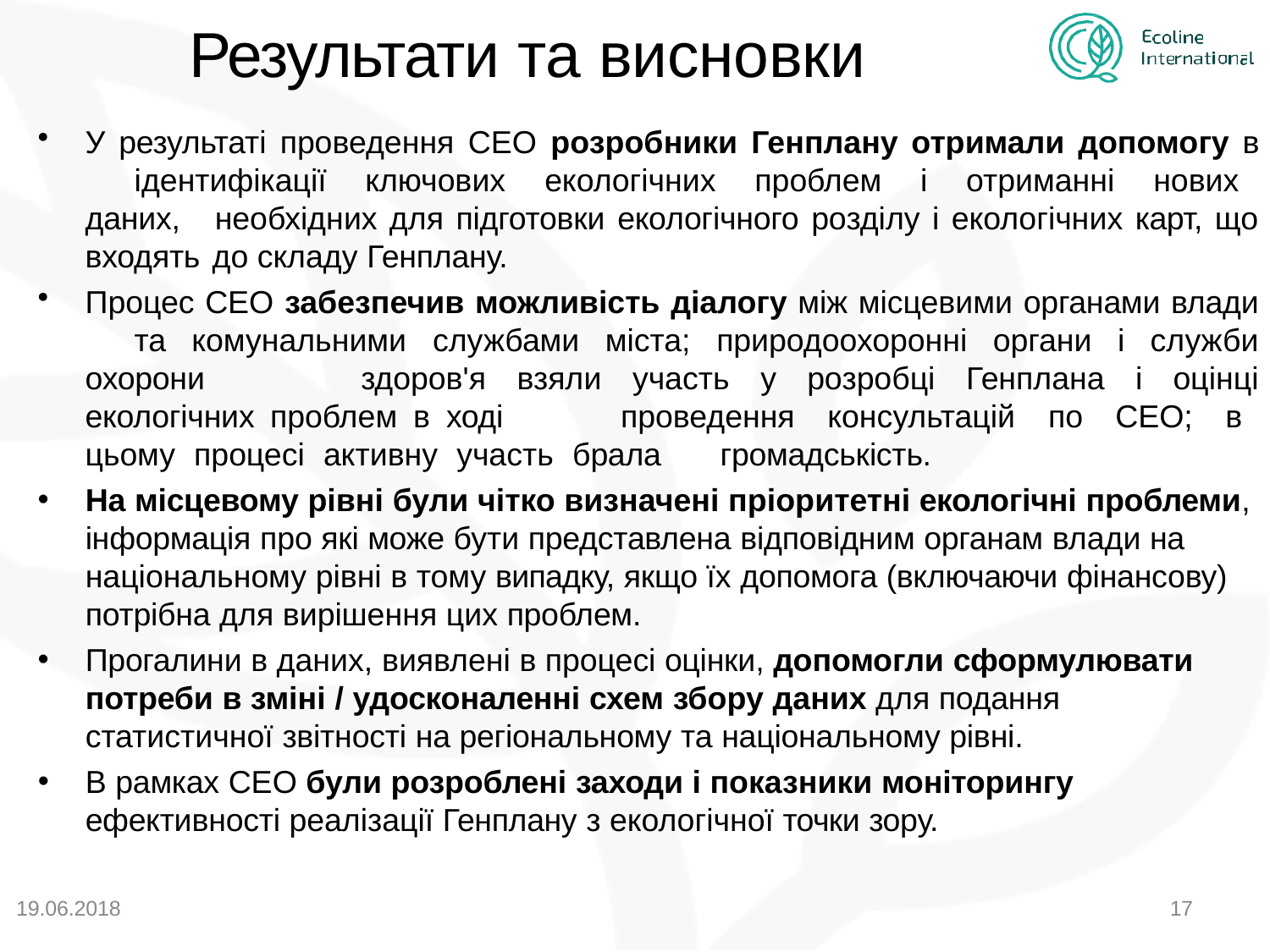

# Результати та висновки
У результаті проведення СЕО розробники Генплану отримали допомогу в 	ідентифікації  ключових  екологічних  проблем  і  отриманні  нових  даних, 	необхідних для підготовки екологічного розділу і екологічних карт, що входять 	до складу Генплану.
Процес СЕО забезпечив можливість діалогу між місцевими органами влади 	та комунальними службами міста; природоохоронні органи і служби охорони 	здоров'я взяли участь у розробці Генплана і оцінці екологічних проблем в ході 	проведення  консультацій  по  СЕО;  в  цьому  процесі  активну  участь  брала 	громадськість.
На місцевому рівні були чітко визначені пріоритетні екологічні проблеми, інформація про які може бути представлена відповідним органам влади на національному рівні в тому випадку, якщо їх допомога (включаючи фінансову) потрібна для вирішення цих проблем.
Прогалини в даних, виявлені в процесі оцінки, допомогли сформулювати потреби в зміні / удосконаленні схем збору даних для подання
статистичної звітності на регіональному та національному рівні.
В рамках СЕО були розроблені заходи і показники моніторингу
ефективності реалізації Генплану з екологічної точки зору.
19.06.2018
17